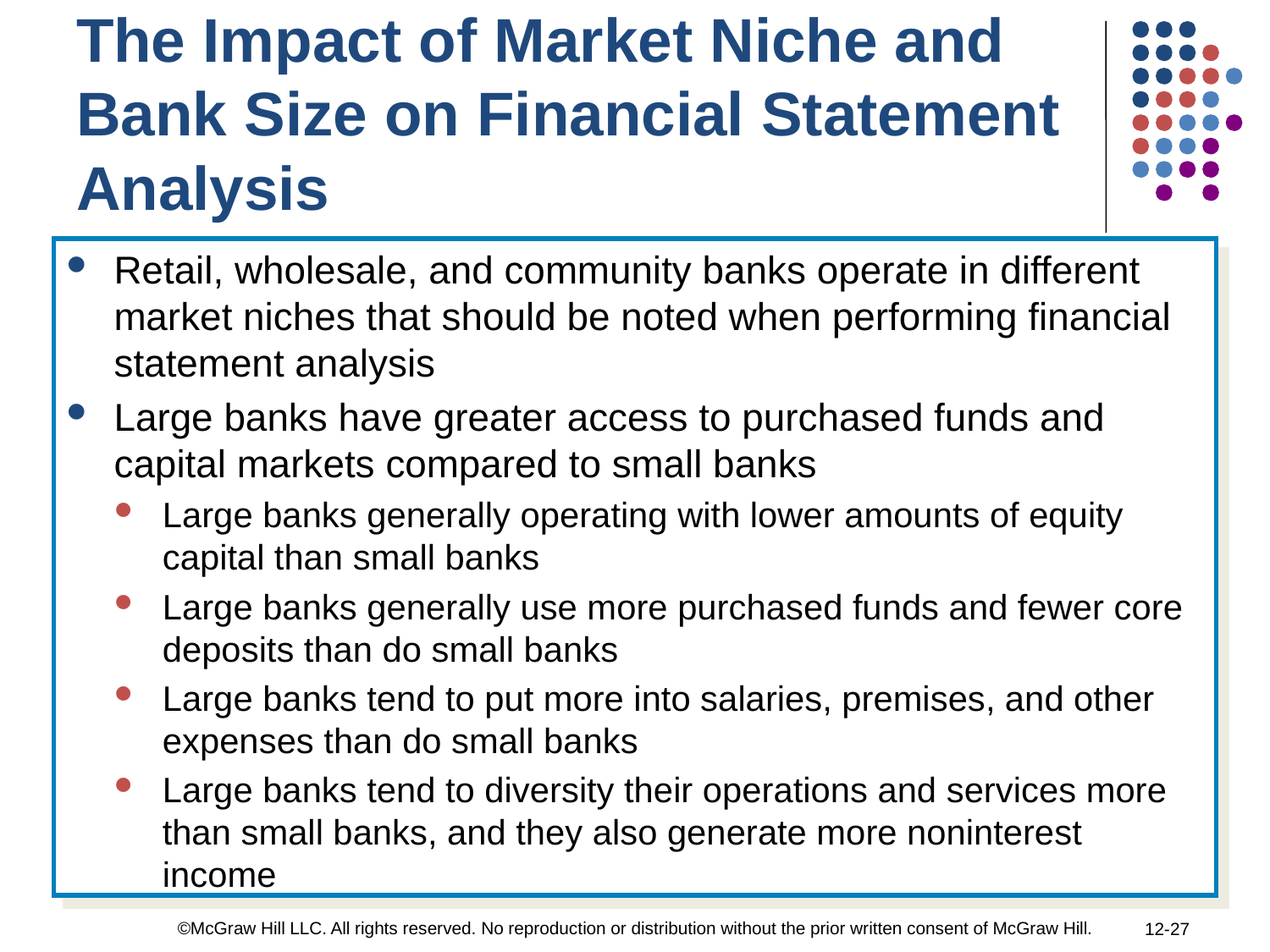

The Impact of Market Niche and Bank Size on Financial Statement Analysis
Retail, wholesale, and community banks operate in different market niches that should be noted when performing financial statement analysis
Large banks have greater access to purchased funds and capital markets compared to small banks
Large banks generally operating with lower amounts of equity capital than small banks
Large banks generally use more purchased funds and fewer core deposits than do small banks
Large banks tend to put more into salaries, premises, and other expenses than do small banks
Large banks tend to diversity their operations and services more than small banks, and they also generate more noninterest income

©McGraw Hill LLC. All rights reserved. No reproduction or distribution without the prior written consent of McGraw Hill.
12-27